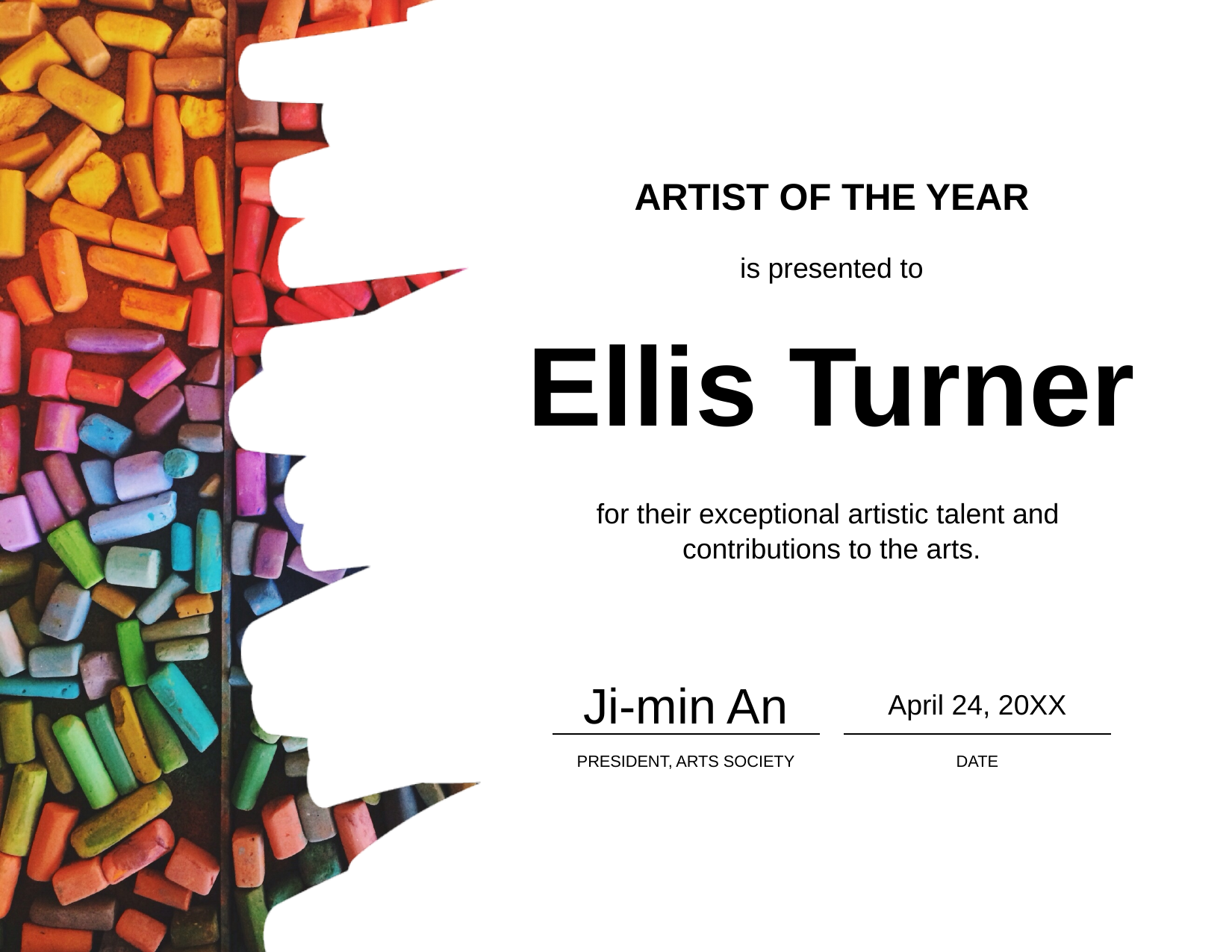

Artist of the year
is presented to
# Ellis Turner
for their exceptional artistic talent and
contributions to the arts.
Ji-min An
April 24, 20XX
Date
President, Arts Society